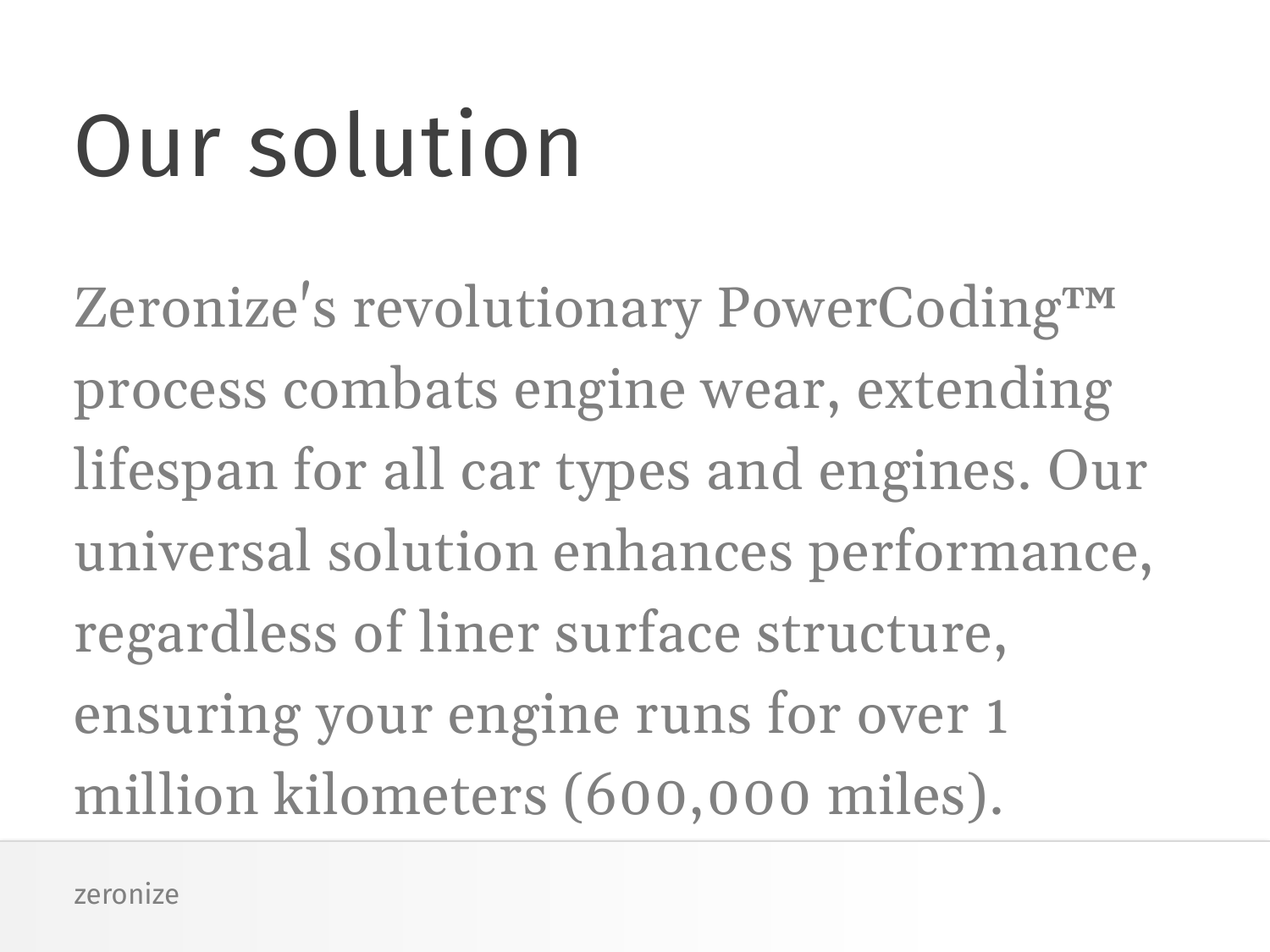

# Our solution
Zeronize's revolutionary PowerCoding™ process combats engine wear, extending lifespan for all car types and engines. Our universal solution enhances performance, regardless of liner surface structure, ensuring your engine runs for over 1 million kilometers (600,000 miles).

zeronize